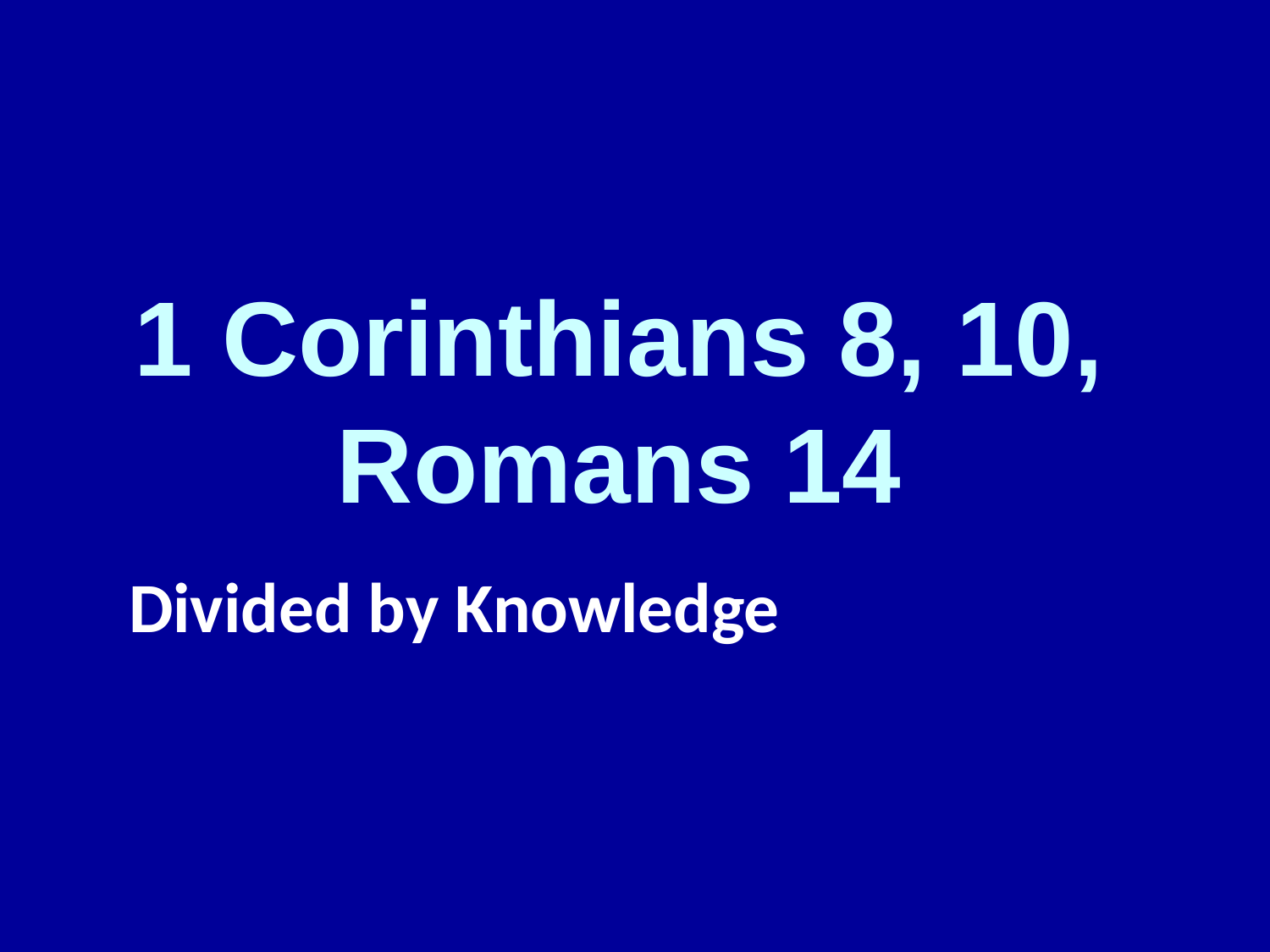

# 1 Corinthians 8, 10, Romans 14
Divided by Knowledge